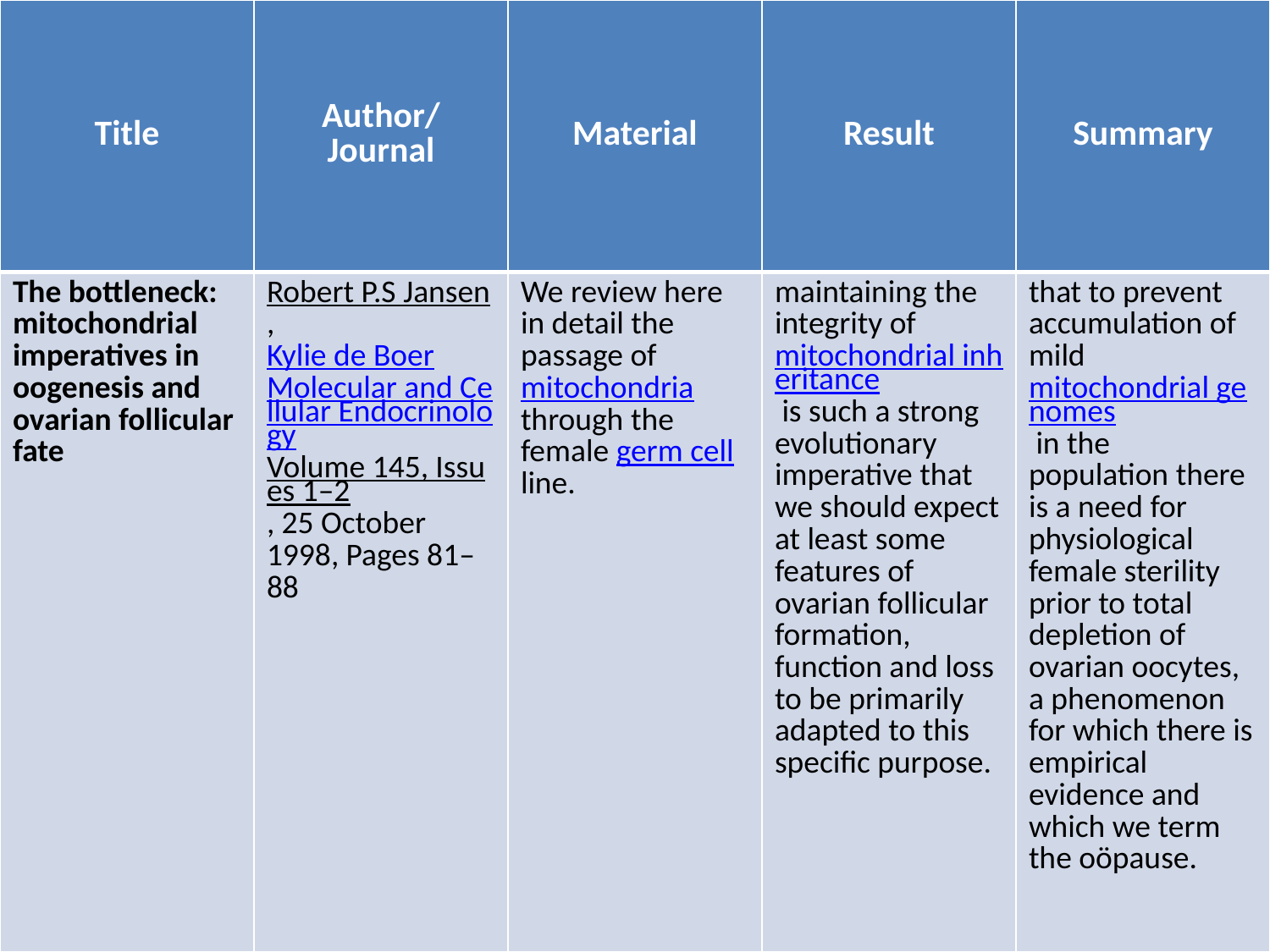

| Title | Author/ Journal | Material | Result | Summary |
| --- | --- | --- | --- | --- |
| The bottleneck: mitochondrial imperatives in oogenesis and ovarian follicular fate | Robert P.S Jansen, Kylie de Boer Molecular and Cellular Endocrinology Volume 145, Issues 1–2, 25 October 1998, Pages 81–88 | We review here in detail the passage of mitochondria through the female germ cell line. | maintaining the integrity of mitochondrial inheritance is such a strong evolutionary imperative that we should expect at least some features of ovarian follicular formation, function and loss to be primarily adapted to this specific purpose. | that to prevent accumulation of mild mitochondrial genomes in the population there is a need for physiological female sterility prior to total depletion of ovarian oocytes, a phenomenon for which there is empirical evidence and which we term the oöpause. |